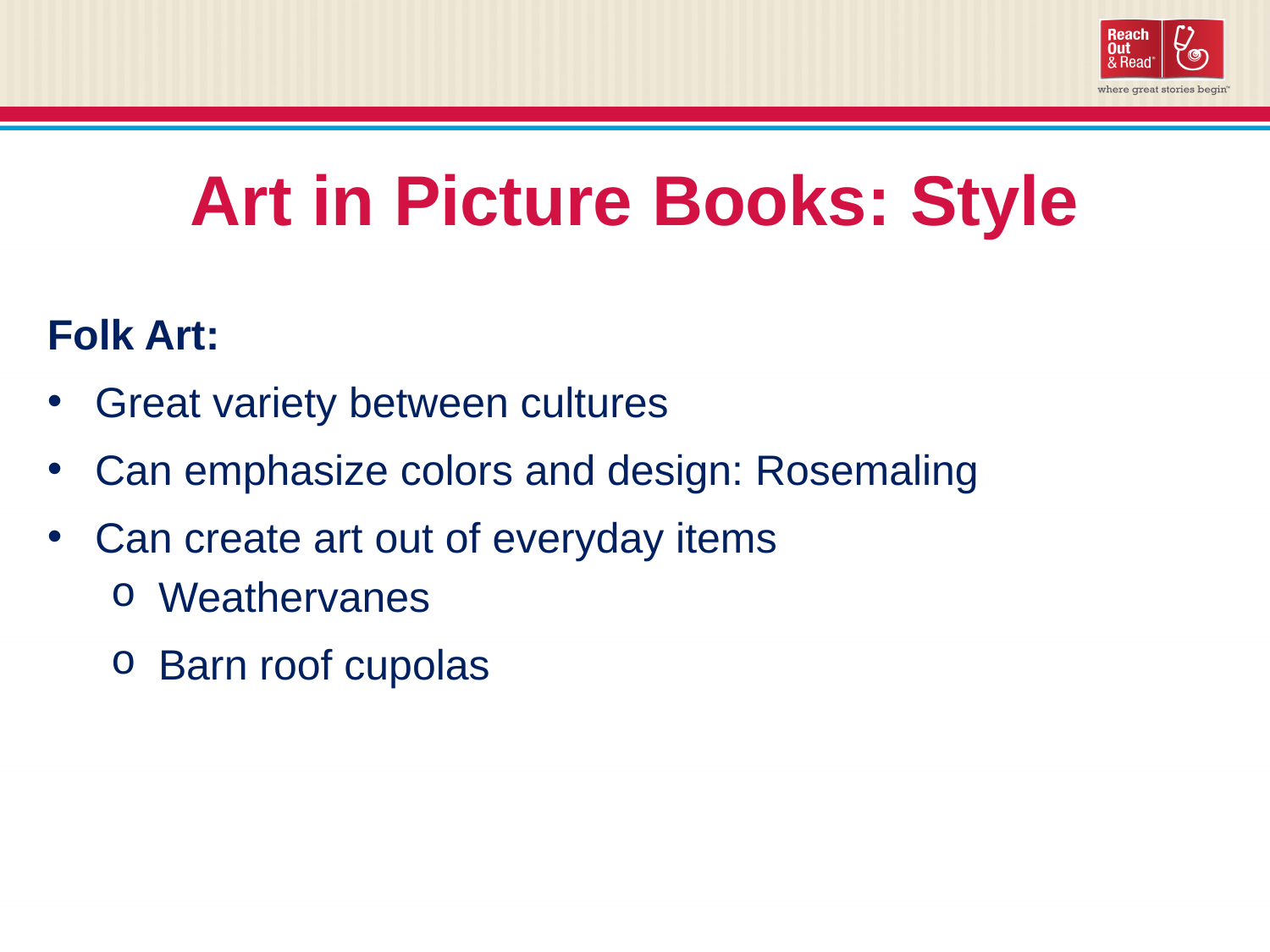

Art in Picture Books: Style

Folk Art:

Great variety between cultures

Can emphasize colors and design: Rosemaling

Can create art out of everyday items

Weathervanes

Barn roof cupolas